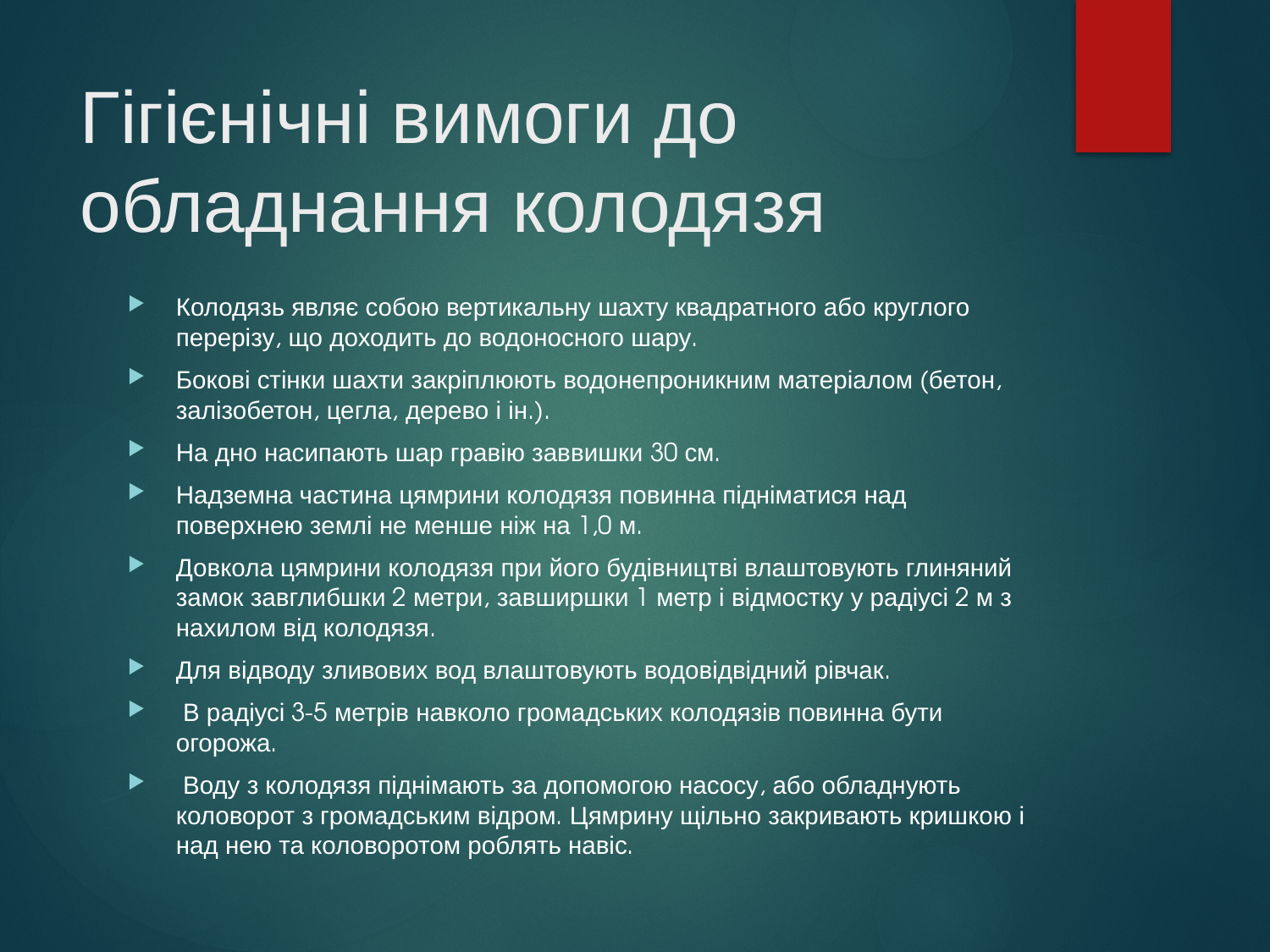

# Гігієнічні вимоги до обладнання колодязя
Колодязь являє собою вертикальну шахту квадратного або круглого перерізу, що доходить до водоносного шару.
Бокові стінки шахти закріплюють водонепроникним матеріалом (бетон, залізобетон, цегла, дерево і ін.).
На дно насипають шар гравію заввишки 30 см.
Надземна частина цямрини колодязя повинна підніматися над поверхнею землі не менше ніж на 1,0 м.
Довкола цямрини колодязя при його будівництві влаштовують глиняний замок завглибшки 2 метри, завширшки 1 метр і відмостку у радіусі 2 м з нахилом від колодязя.
Для відводу зливових вод влаштовують водовідвідний рівчак.
 В радіусі 3-5 метрів навколо громадських колодязів повинна бути огорожа.
 Воду з колодязя піднімають за допомогою насосу, або обладнують коловорот з громадським відром. Цямрину щільно закривають кришкою і над нею та коловоротом роблять навіс.